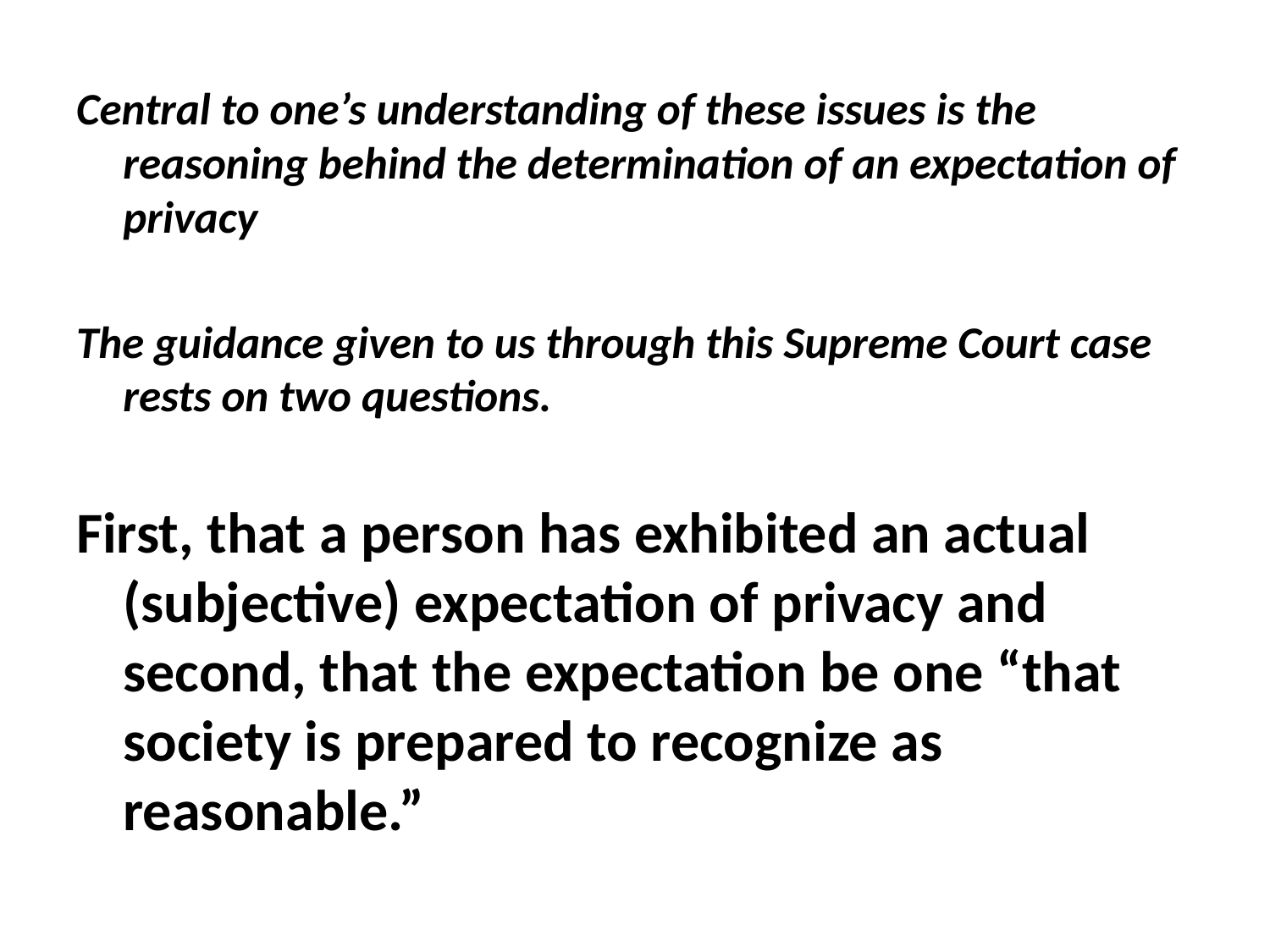

Central to one’s understanding of these issues is the reasoning behind the determination of an expectation of privacy

The guidance given to us through this Supreme Court case rests on two questions.

First, that a person has exhibited an actual (subjective) expectation of privacy and second, that the expectation be one “that society is prepared to recognize as reasonable.”